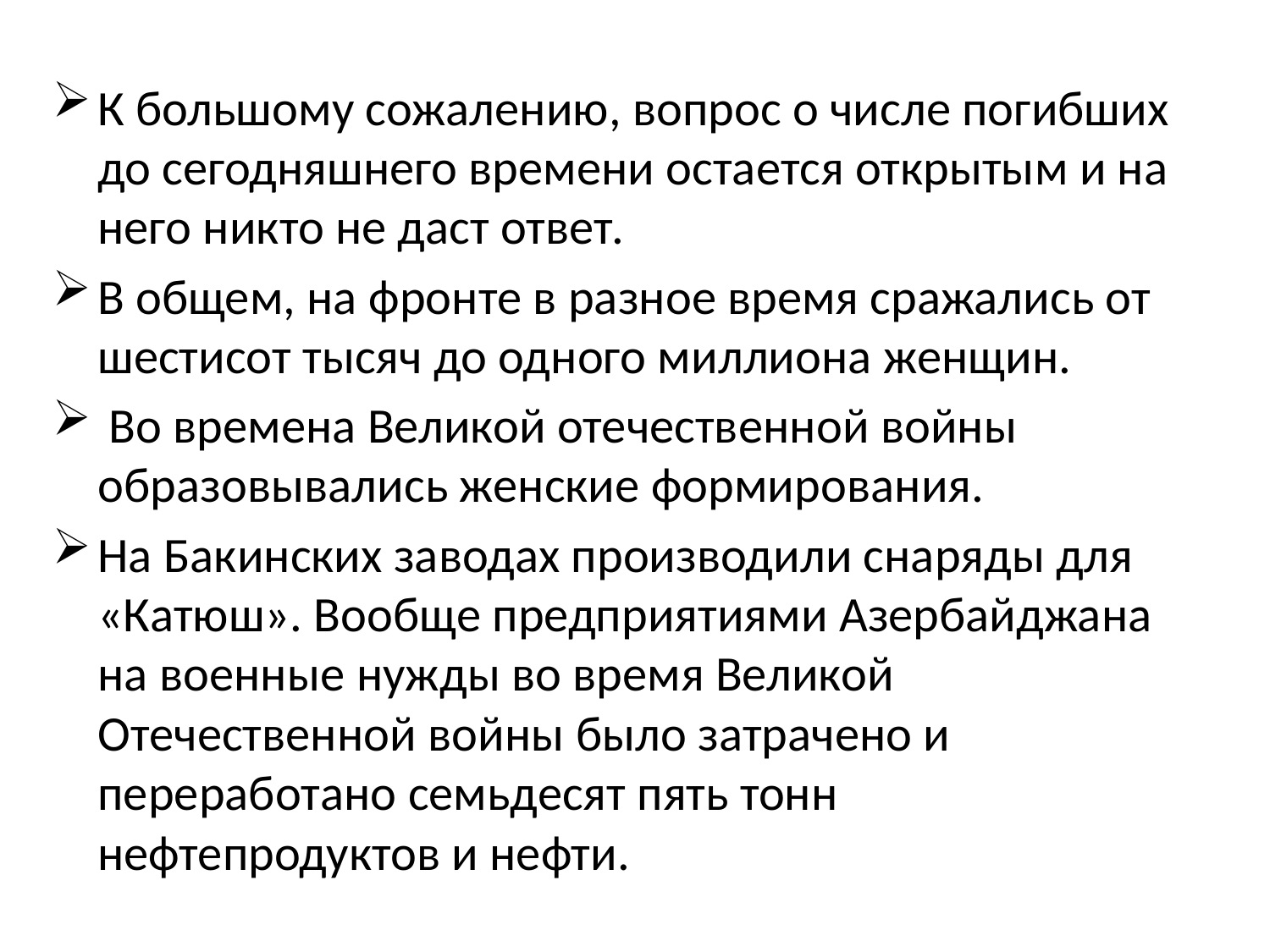

#
К большому сожалению, вопрос о числе погибших до сегодняшнего времени остается открытым и на него никто не даст ответ.
В общем, на фронте в разное время сражались от шестисот тысяч до одного миллиона женщин.
 Во времена Великой отечественной войны образовывались женские формирования.
На Бакинских заводах производили снаряды для «Катюш». Вообще предприятиями Азербайджана на военные нужды во время Великой Отечественной войны было затрачено и переработано семьдесят пять тонн нефтепродуктов и нефти.